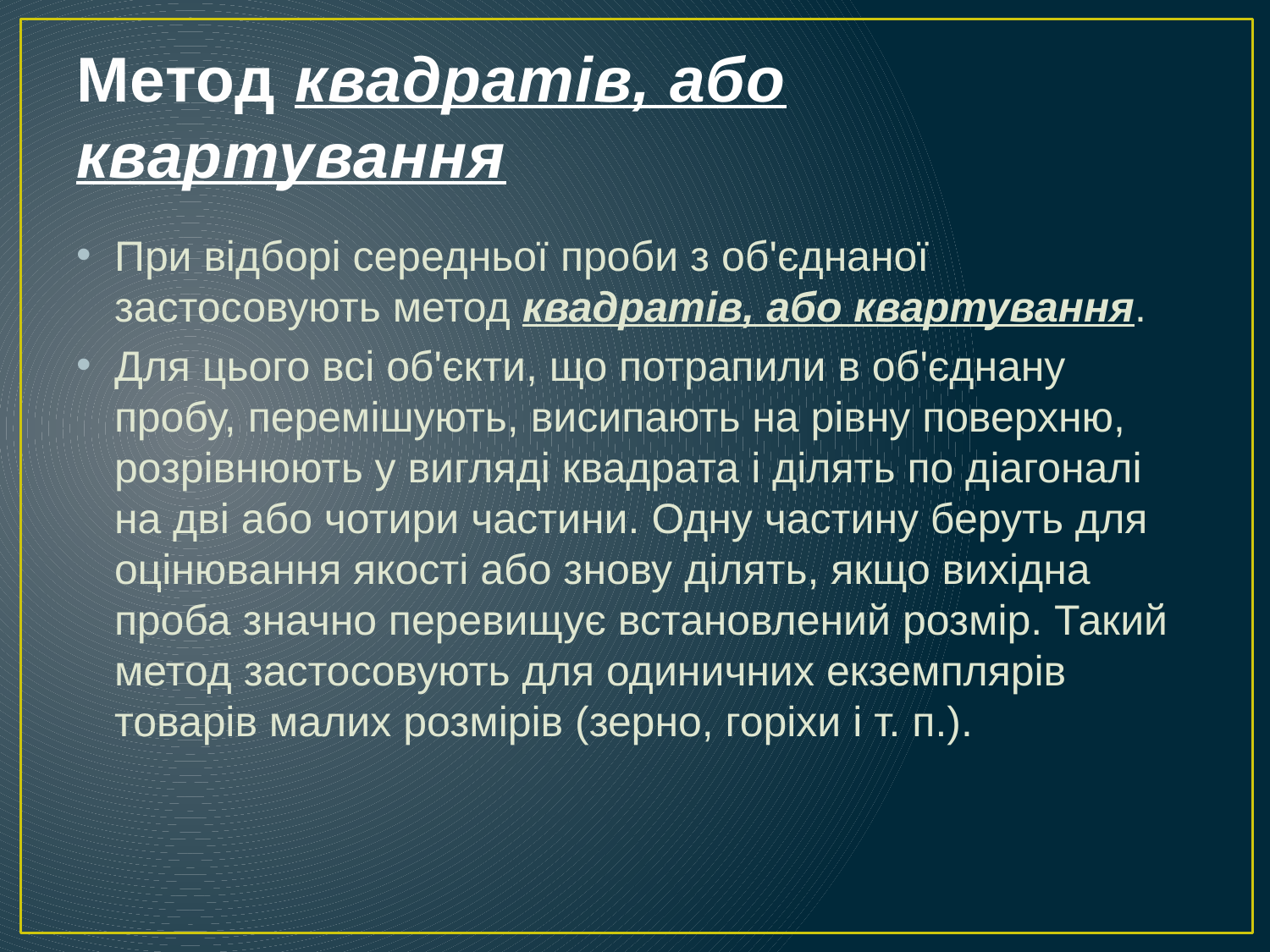

# Метод квадратів, або квартування
При відборі середньої проби з об'єднаної застосовують метод квадратів, або квартування.
Для цього всі об'єкти, що потрапили в об'єднану пробу, перемішують, висипають на рівну поверхню, розрівнюють у вигляді квадрата і ділять по діагоналі на дві або чотири частини. Одну частину беруть для оцінювання якості або знову ділять, якщо вихідна проба значно перевищує встановлений розмір. Такий метод застосовують для одиничних екземплярів товарів малих розмірів (зерно, горіхи і т. п.).